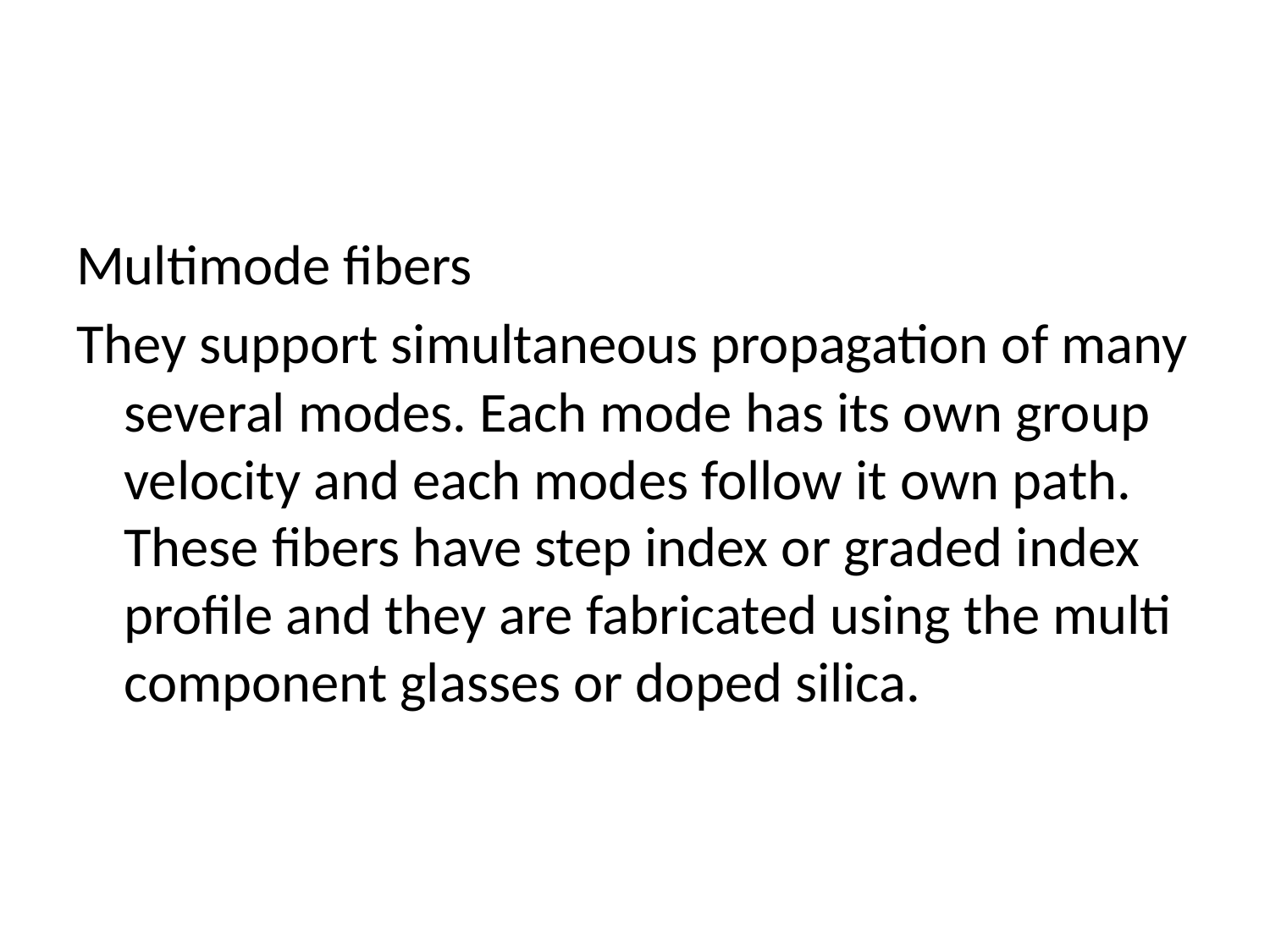

Multimode fibers
They support simultaneous propagation of many several modes. Each mode has its own group velocity and each modes follow it own path. These fibers have step index or graded index profile and they are fabricated using the multi component glasses or doped silica.